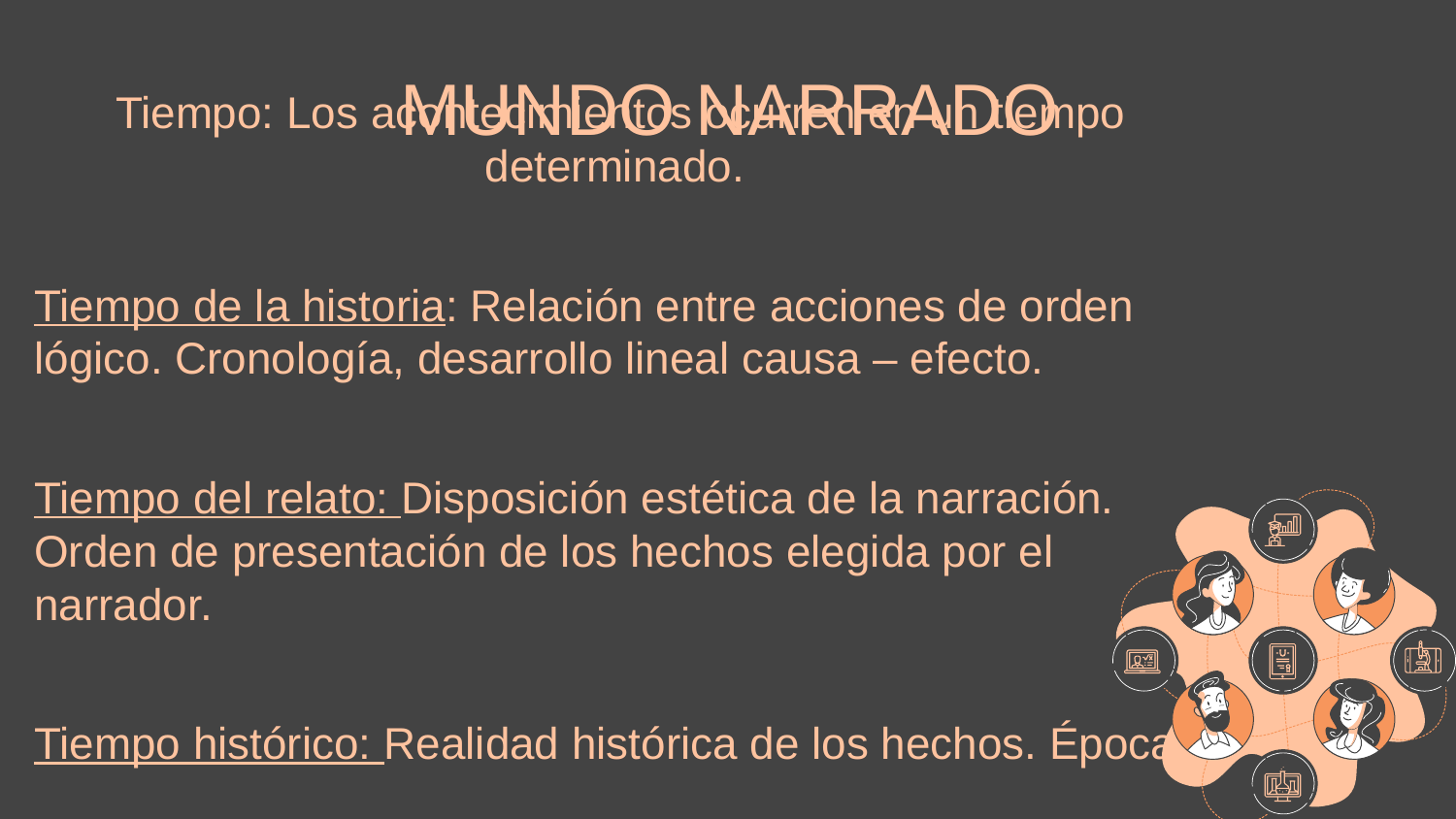

# MUNDO NARRADO
Tiempo: Los acontecimientos ocurren en un tiempo determinado.

Tiempo de la historia: Relación entre acciones de orden lógico. Cronología, desarrollo lineal causa – efecto.

Tiempo del relato: Disposición estética de la narración. Orden de presentación de los hechos elegida por el narrador.

Tiempo histórico: Realidad histórica de los hechos. Época